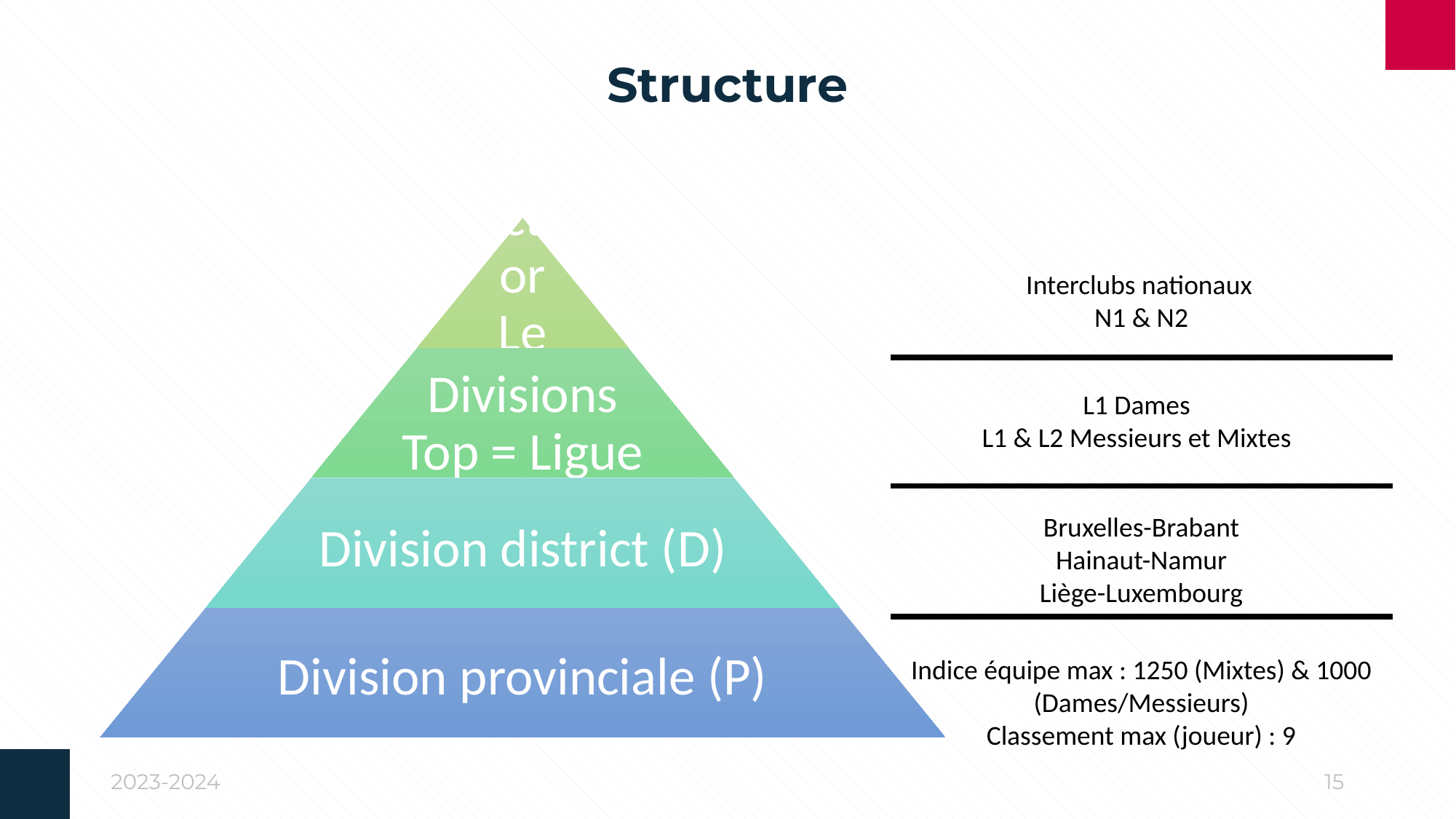

# Structure
Victor League
Divisions Top = Ligue
Division district (D)
Division provinciale (P)
Interclubs nationaux
N1 & N2
L1 Dames
L1 & L2 Messieurs et Mixtes
Bruxelles-Brabant
Hainaut-Namur
Liège-Luxembourg
Indice équipe max : 1250 (Mixtes) & 1000 (Dames/Messieurs)
Classement max (joueur) : 9

2023-2024
15